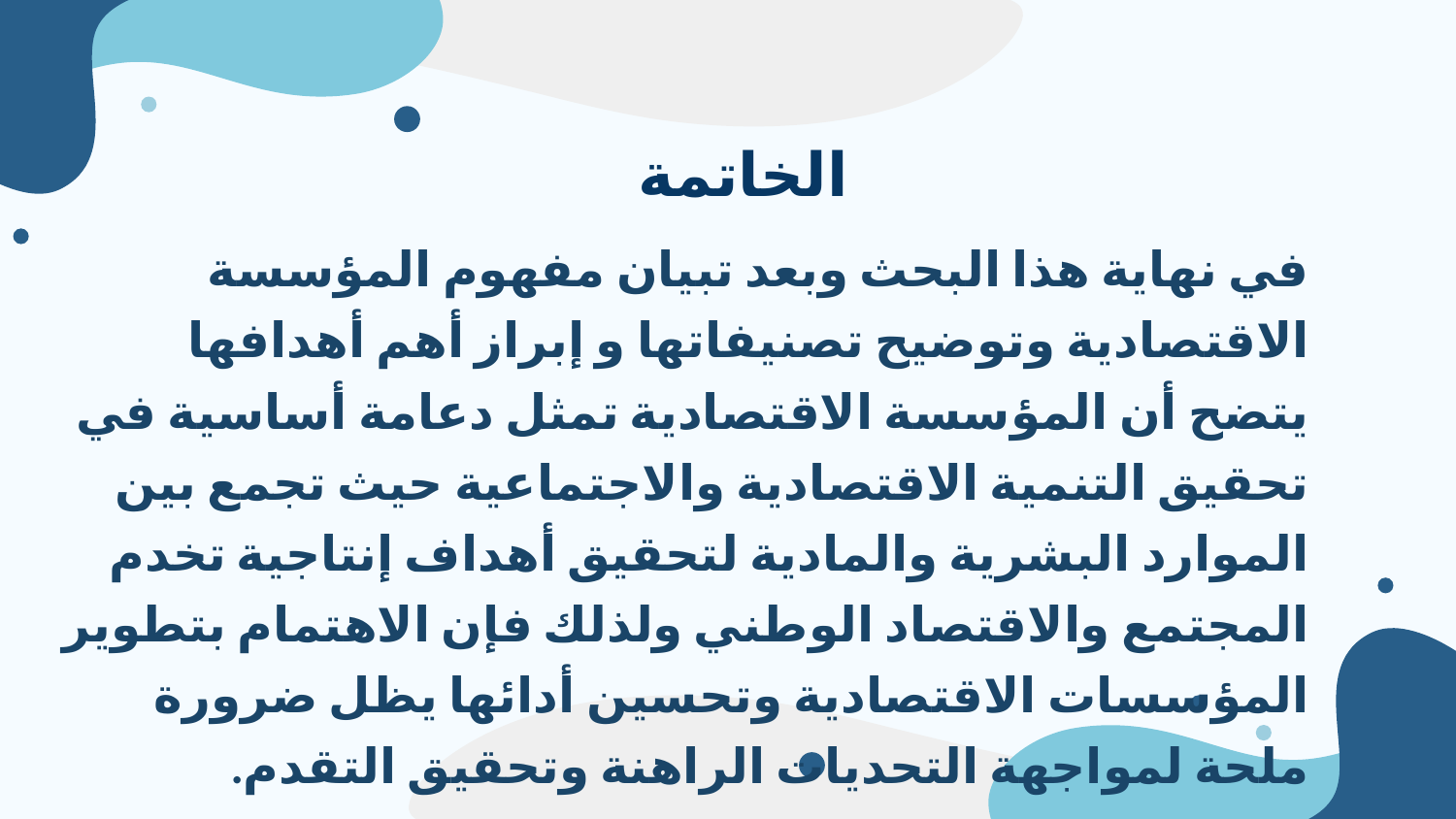

الخاتمة
في نهاية هذا البحث وبعد تبيان مفهوم المؤسسة الاقتصادية وتوضيح تصنيفاتها و إبراز أهم أهدافها يتضح أن المؤسسة الاقتصادية تمثل دعامة أساسية في تحقيق التنمية الاقتصادية والاجتماعية حيث تجمع بين الموارد البشرية والمادية لتحقيق أهداف إنتاجية تخدم المجتمع والاقتصاد الوطني ولذلك فإن الاهتمام بتطوير المؤسسات الاقتصادية وتحسين أدائها يظل ضرورة ملحة لمواجهة التحديات الراهنة وتحقيق التقدم.